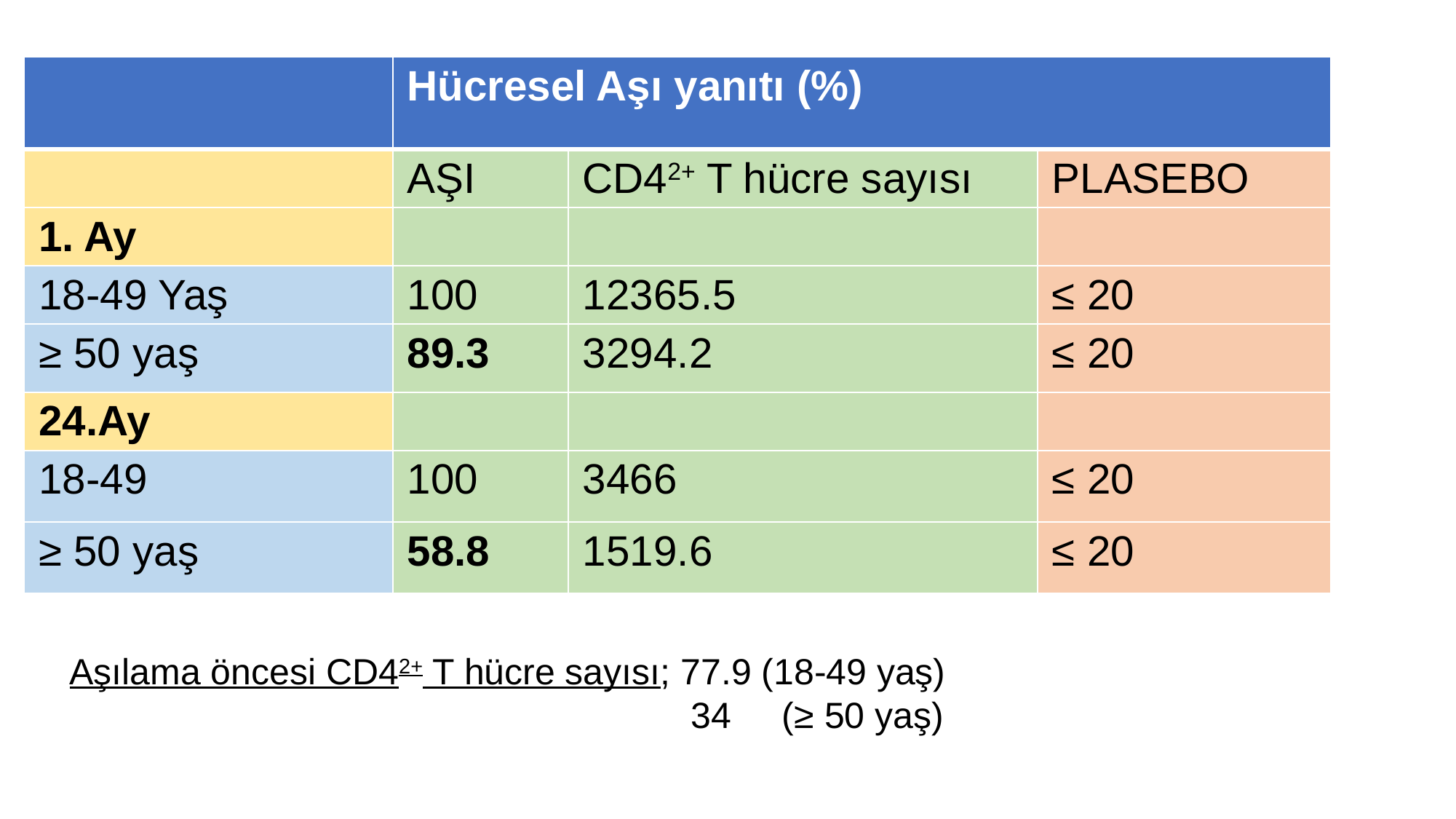

|  | Hücresel Aşı yanıtı (%) |  |  |
| --- | --- | --- | --- |
|  | AŞI | CD42+ T hücre sayısı | PLASEBO |
| 1. Ay |  |  |  |
| 18-49 Yaş | 100 | 12365.5 | ≤ 20 |
| ≥ 50 yaş | 89.3 | 3294.2 | ≤ 20 |
| 24.Ay |  |  |  |
| 18-49 | 100 | 3466 | ≤ 20 |
| ≥ 50 yaş | 58.8 | 1519.6 | ≤ 20 |
Aşılama öncesi CD42+ T hücre sayısı; 77.9 (18-49 yaş)
                                                             34     (≥ 50 yaş)